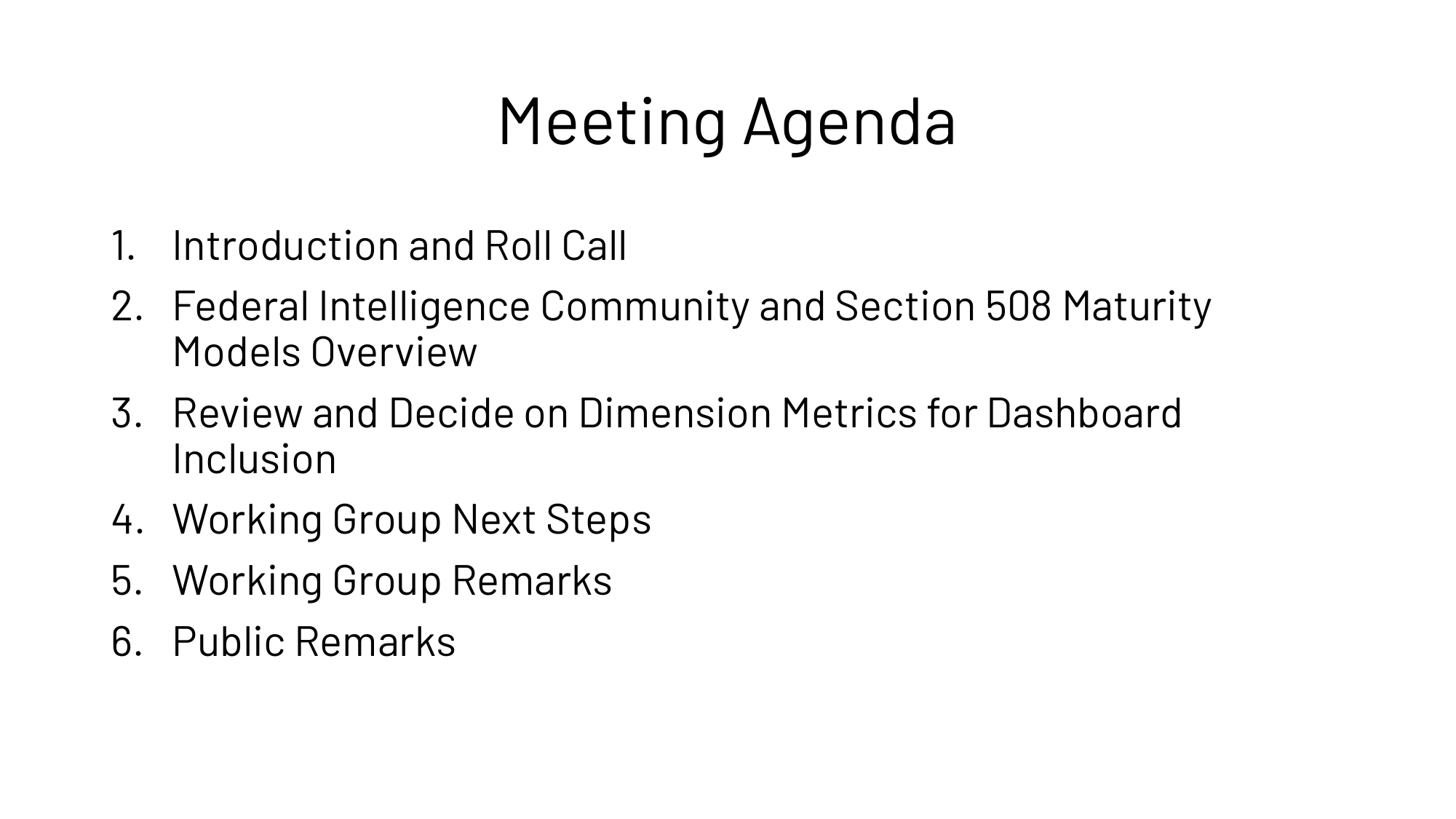

# Meeting Agenda
Introduction and Roll Call
Federal Intelligence Community and Section 508 Maturity Models Overview
Review and Decide on Dimension Metrics for Dashboard Inclusion
Working Group Next Steps
Working Group Remarks
Public Remarks